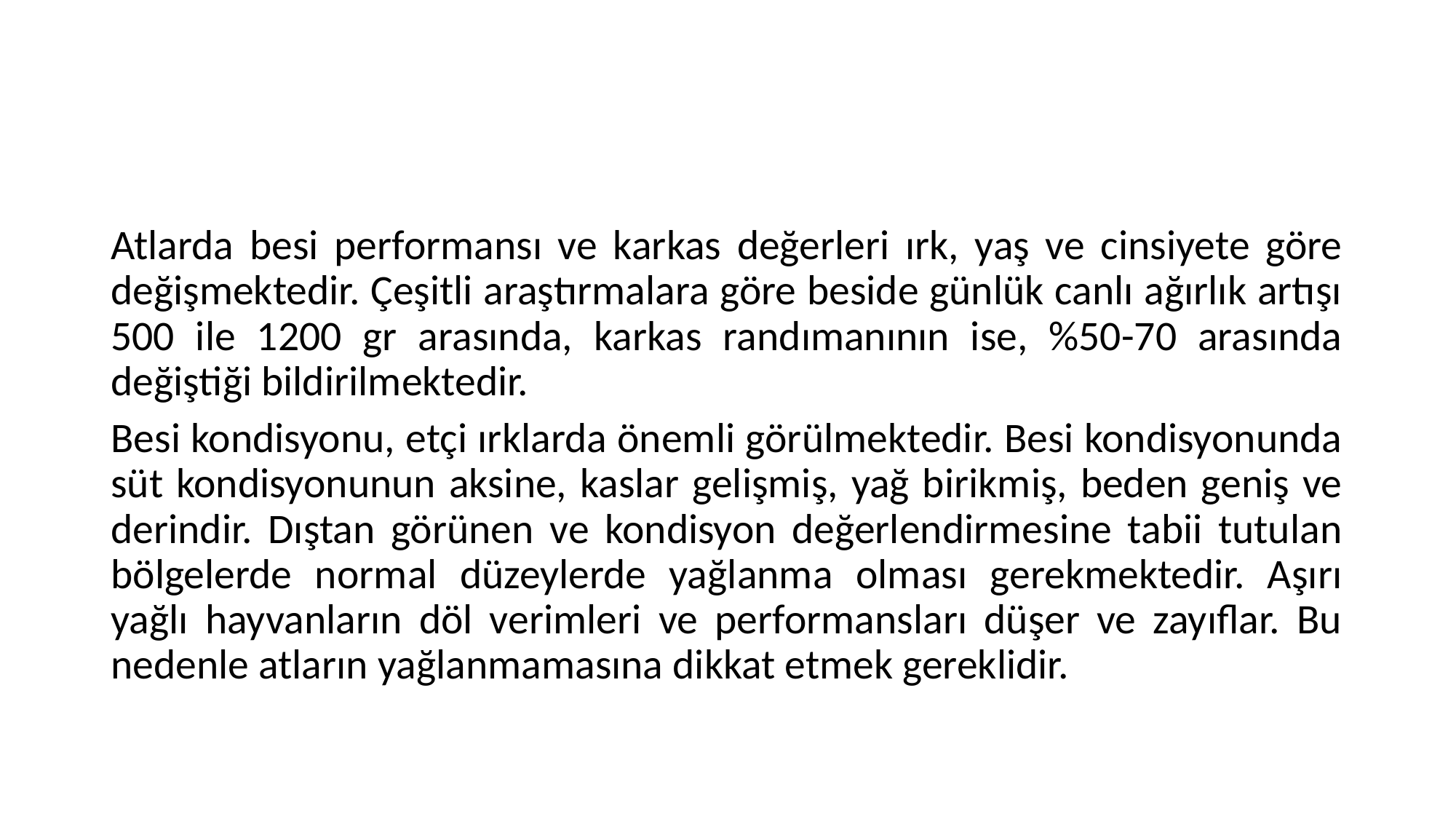

#
Atlarda besi performansı ve karkas değerleri ırk, yaş ve cinsiyete göre değişmektedir. Çeşitli araştırmalara göre beside günlük canlı ağırlık artışı 500 ile 1200 gr arasında, karkas randımanının ise, %50-70 arasında değiştiği bildirilmektedir.
Besi kondisyonu, etçi ırklarda önemli görülmektedir. Besi kondisyonunda süt kondisyonunun aksine, kaslar gelişmiş, yağ birikmiş, beden geniş ve derindir. Dıştan görünen ve kondisyon değerlendirmesine tabii tutulan bölgelerde normal düzeylerde yağlanma olması gerekmektedir. Aşırı yağlı hayvanların döl verimleri ve performansları düşer ve zayıflar. Bu nedenle atların yağlanmamasına dikkat etmek gereklidir.